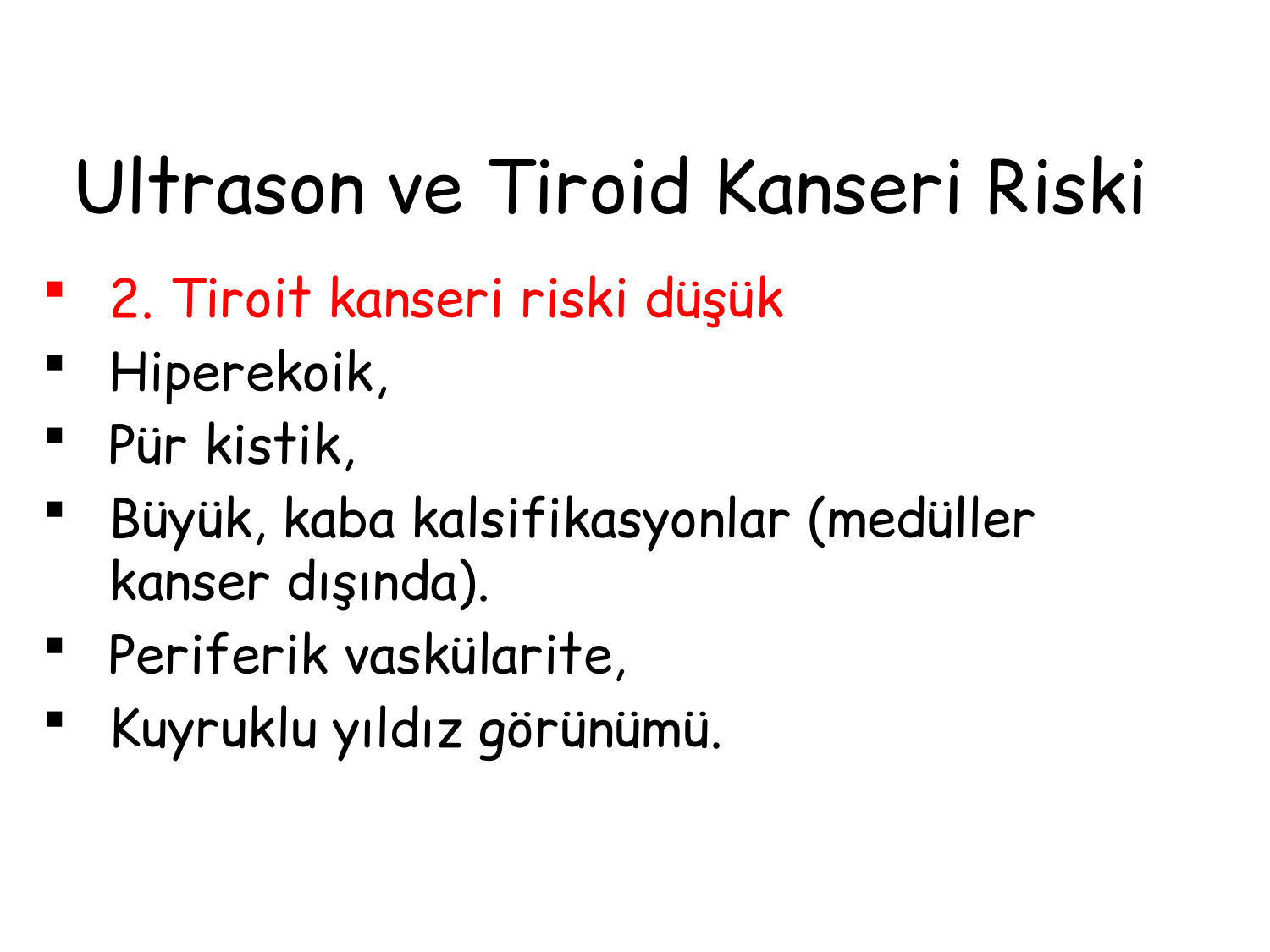

# Ultrason ve Tiroid Kanseri Riski
2. Tiroit kanseri riski düşük
Hiperekoik,
Pür kistik,
Büyük, kaba kalsifikasyonlar (medüller kanser dışında).
Periferik vaskülarite,
Kuyruklu yıldız görünümü.